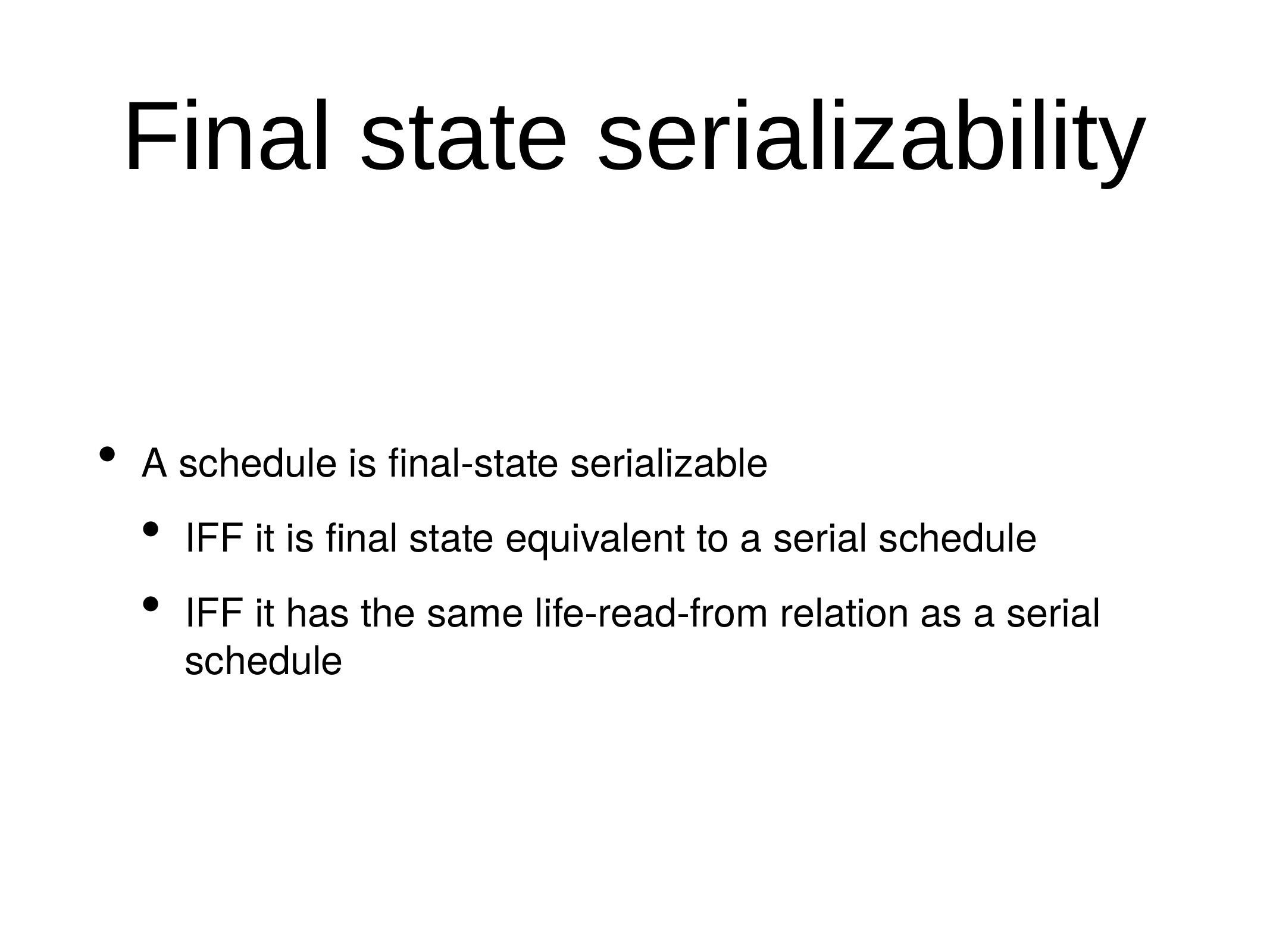

# Final state serializability
A schedule is final-state serializable
IFF it is final state equivalent to a serial schedule
IFF it has the same life-read-from relation as a serial schedule